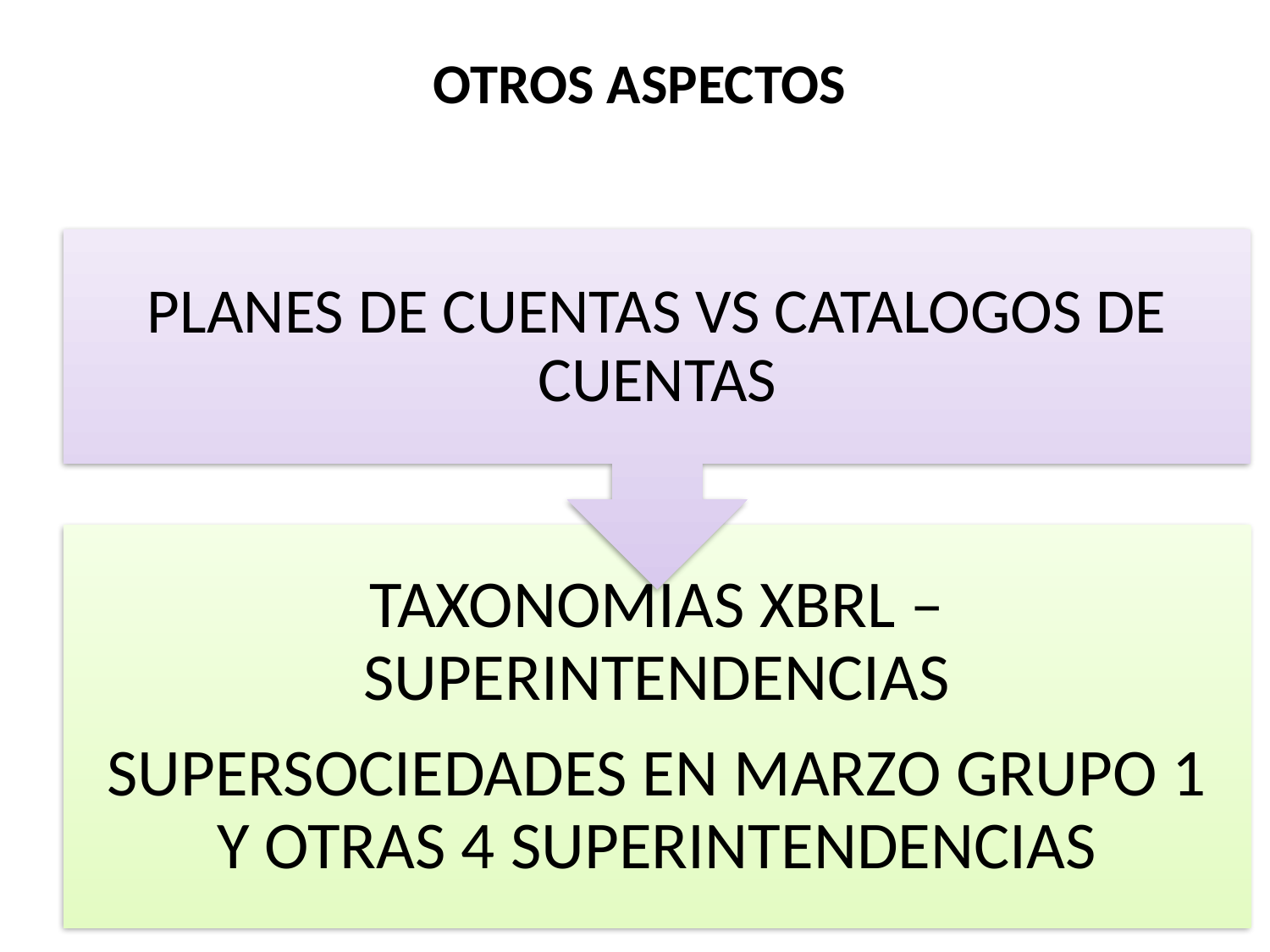

# OTROS ASPECTOS
TAXONOMIAS XBRL – SUPERINTENDENCIAS
SUPERSOCIEDADES EN MARZO GRUPO 1 Y OTRAS 4 SUPERINTENDENCIAS
PLANES DE CUENTAS VS CATALOGOS DE CUENTAS